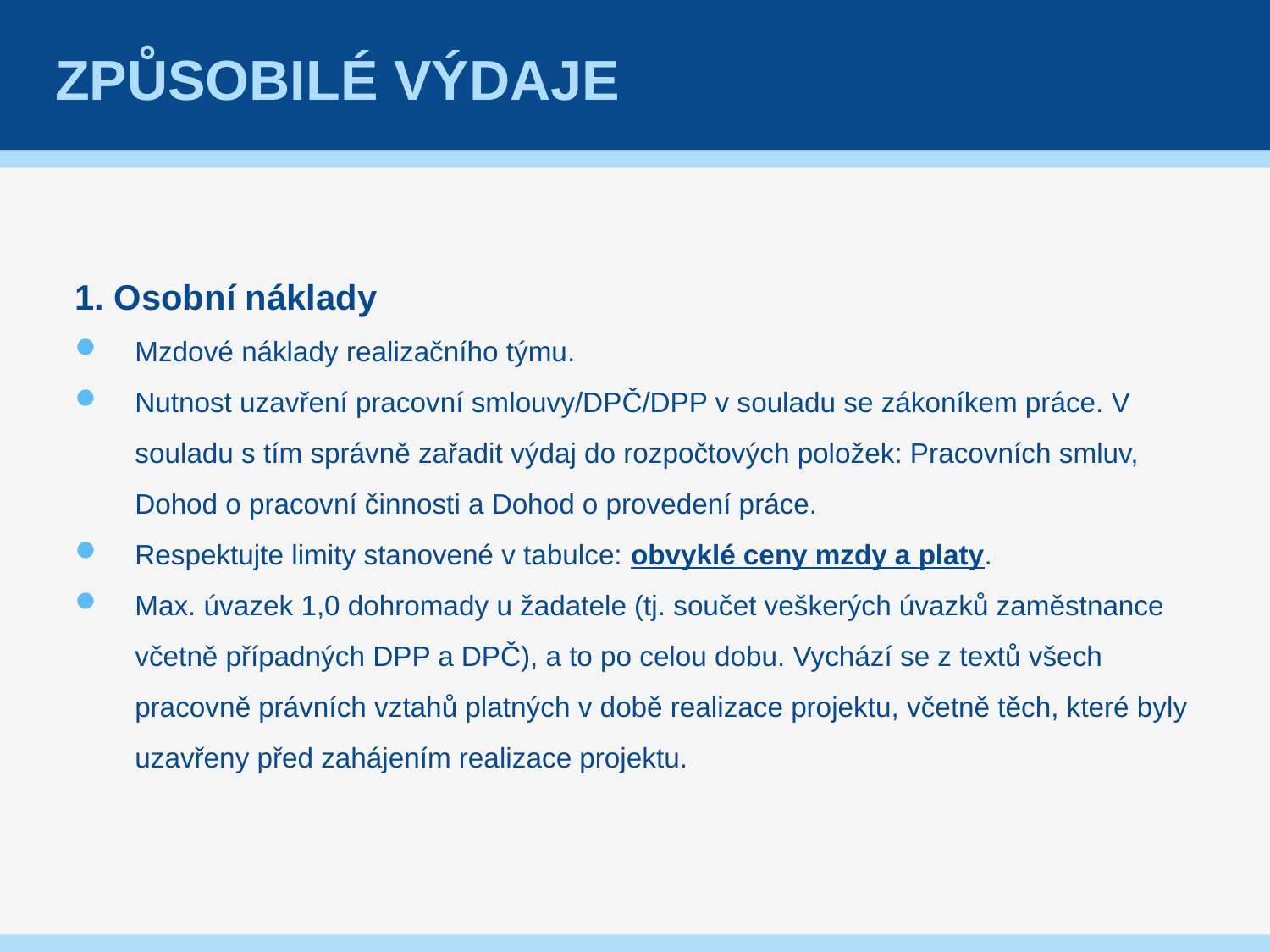

# Způsobilé výdaje
1. Osobní náklady
Mzdové náklady realizačního týmu.
Nutnost uzavření pracovní smlouvy/DPČ/DPP v souladu se zákoníkem práce. V souladu s tím správně zařadit výdaj do rozpočtových položek: Pracovních smluv, Dohod o pracovní činnosti a Dohod o provedení práce.
Respektujte limity stanovené v tabulce: obvyklé ceny mzdy a platy.
Max. úvazek 1,0 dohromady u žadatele (tj. součet veškerých úvazků zaměstnance včetně případných DPP a DPČ), a to po celou dobu. Vychází se z textů všech pracovně právních vztahů platných v době realizace projektu, včetně těch, které byly uzavřeny před zahájením realizace projektu.